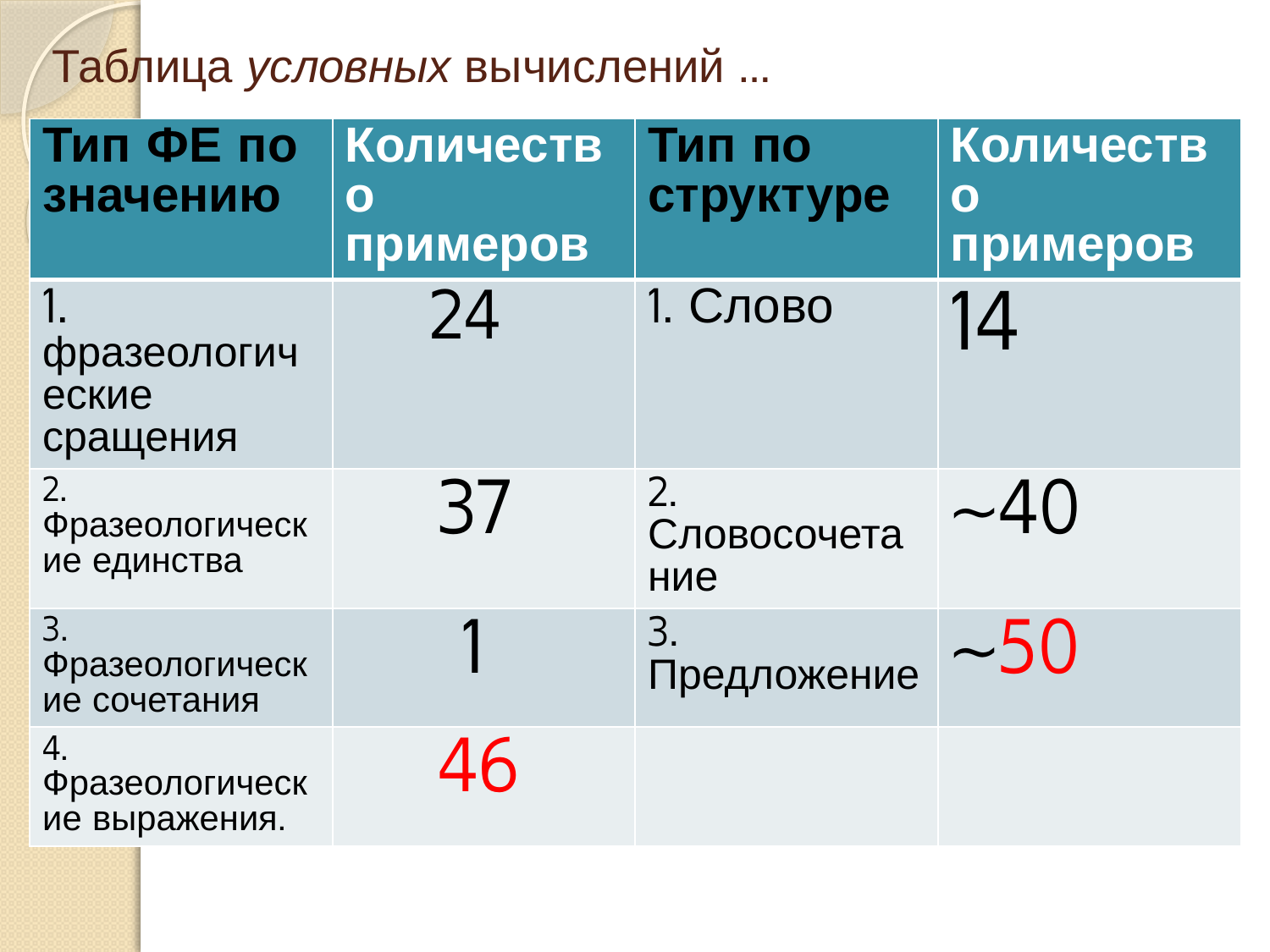

# Таблица условных вычислений …
| Тип ФЕ по значению | Количество примеров | Тип по структуре | Количество примеров |
| --- | --- | --- | --- |
| 1. фразеологические сращения | 24 | 1. Слово | 14 |
| 2. Фразеологические единства | 37 | 2. Словосочетание | ~40 |
| 3. Фразеологические сочетания | 1 | 3. Предложение | ~50 |
| 4. Фразеологические выражения. | 46 |  |  |